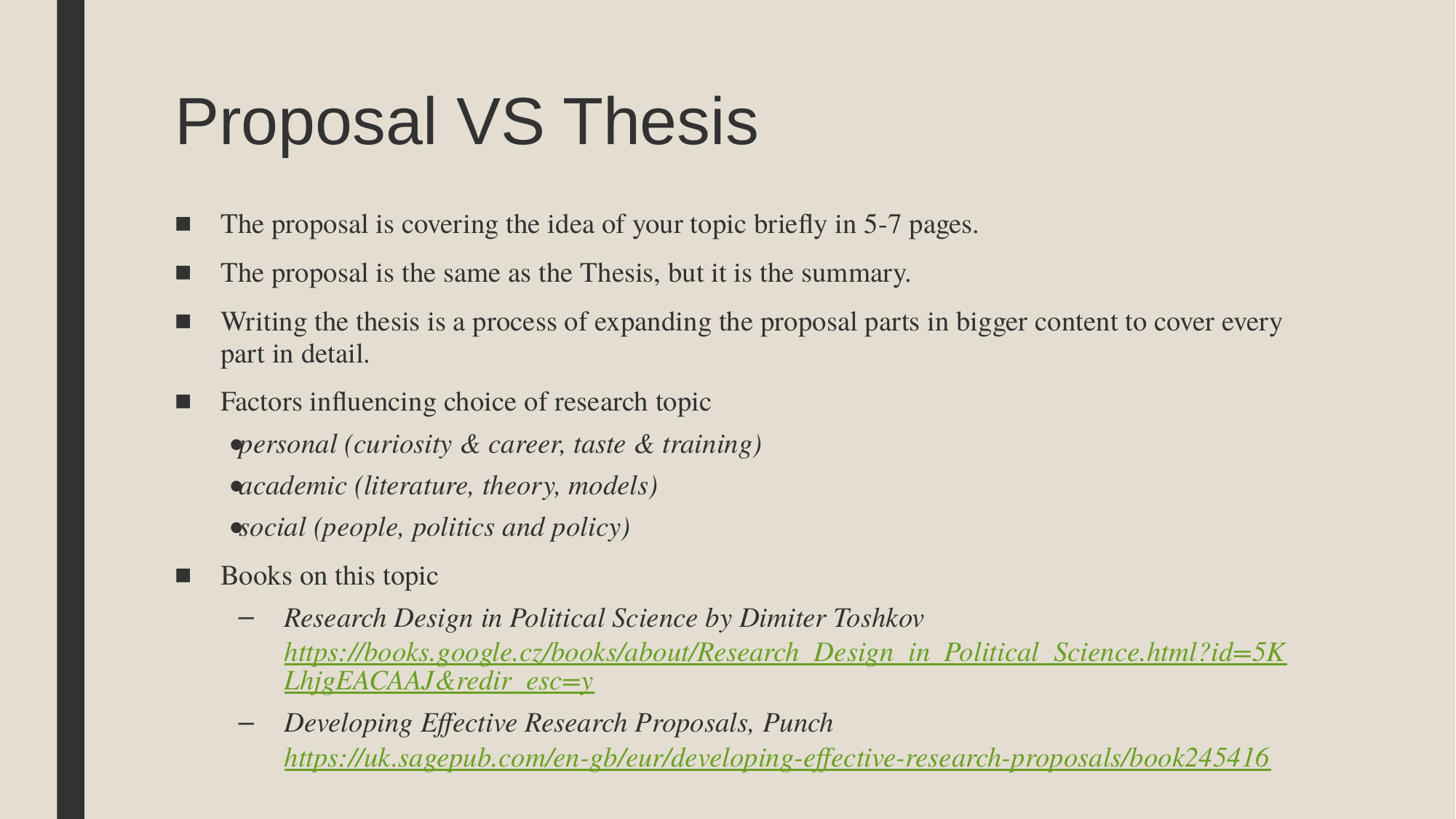

# Proposal VS Thesis
The proposal is covering the idea of your topic briefly in 5-7 pages.
The proposal is the same as the Thesis, but it is the summary.
Writing the thesis is a process of expanding the proposal parts in bigger content to cover every part in detail.
Factors influencing choice of research topic
•personal (curiosity & career, taste & training)
•academic (literature, theory, models)
•social (people, politics and policy)
Books on this topic
Research Design in Political Science by Dimiter Toshkov
https://books.google.cz/books/about/Research_Design_in_Political_Science.html?id=5KLhjgEACAAJ&redir_esc=y
Developing Effective Research Proposals, Punch https://uk.sagepub.com/en-gb/eur/developing-effective-research-proposals/book245416